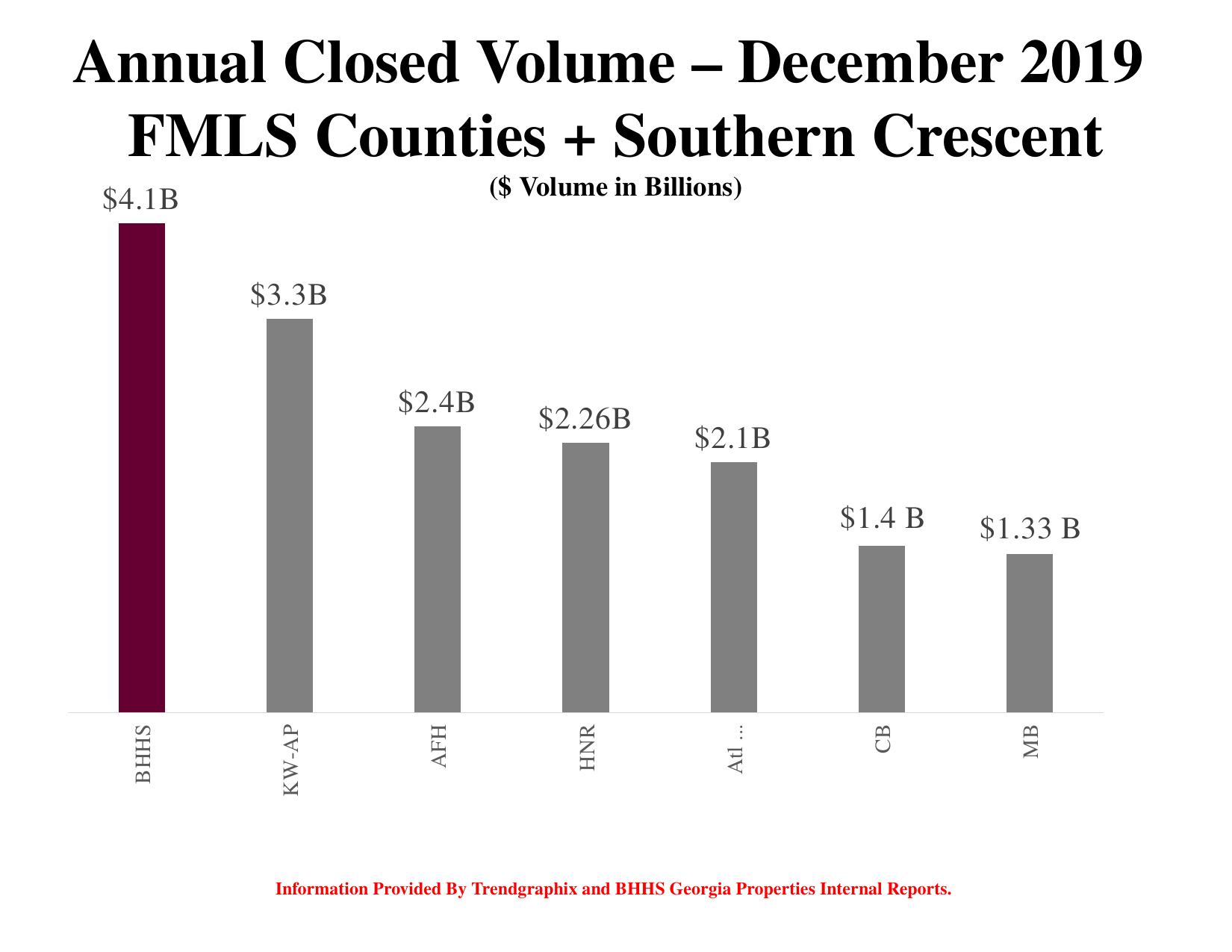

Annual Closed Volume – December 2019
FMLS Counties + Southern Crescent
($ Volume in Billions)

### Chart

| Category |  |
|---|---|
| BHHS | 4.1 |
| KW-AP | 3.3 |
| AFH | 2.4 |
| HNR | 2.26 |
| Atl Comm | 2.1 |
| CB | 1.4 |
| MB | 1.33 |
Information Provided By Trendgraphix and BHHS Georgia Properties Internal Reports.